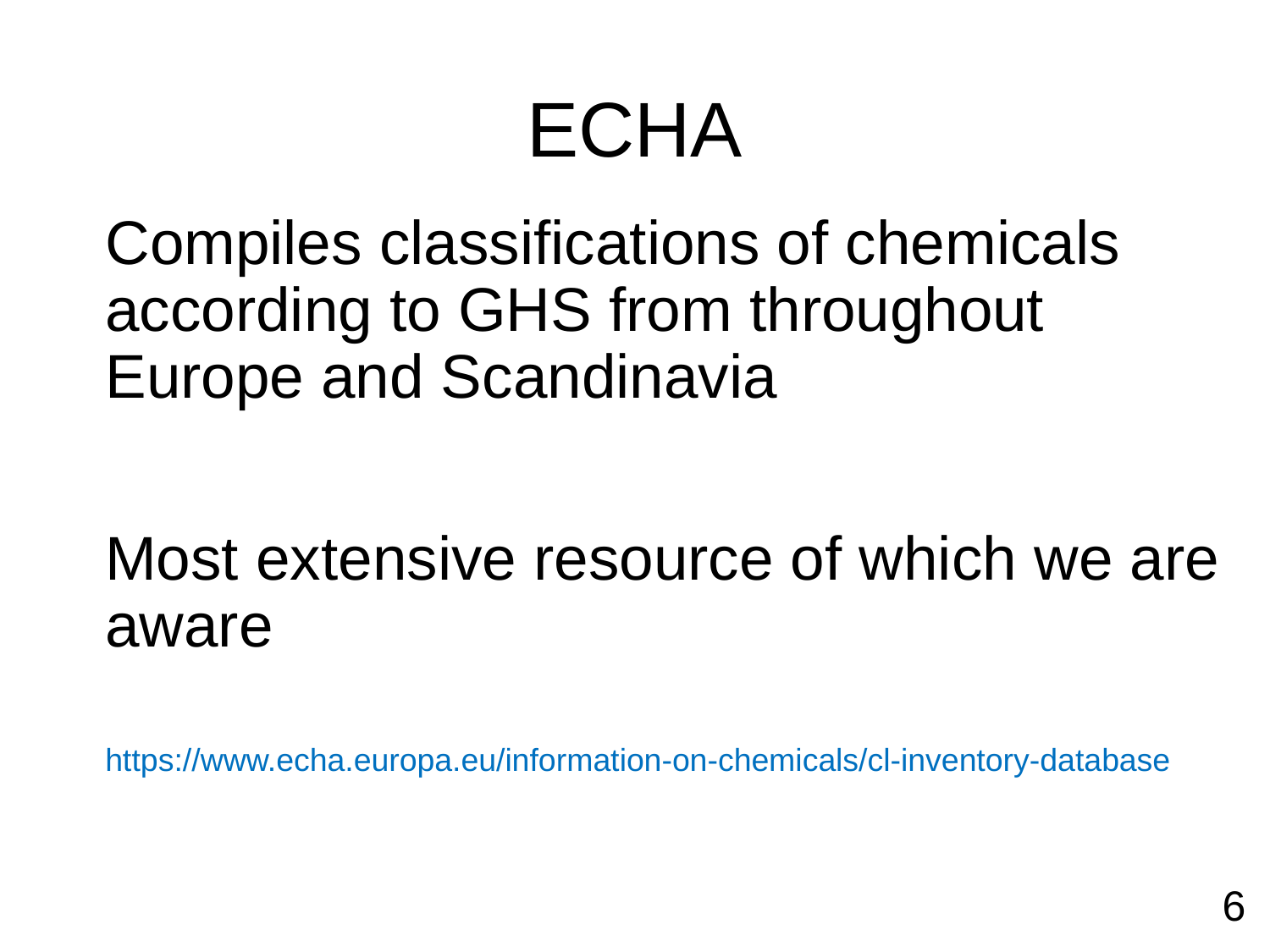

# ECHA
Compiles classifications of chemicals according to GHS from throughout Europe and Scandinavia

Most extensive resource of which we are aware

https://www.echa.europa.eu/information-on-chemicals/cl-inventory-database
6